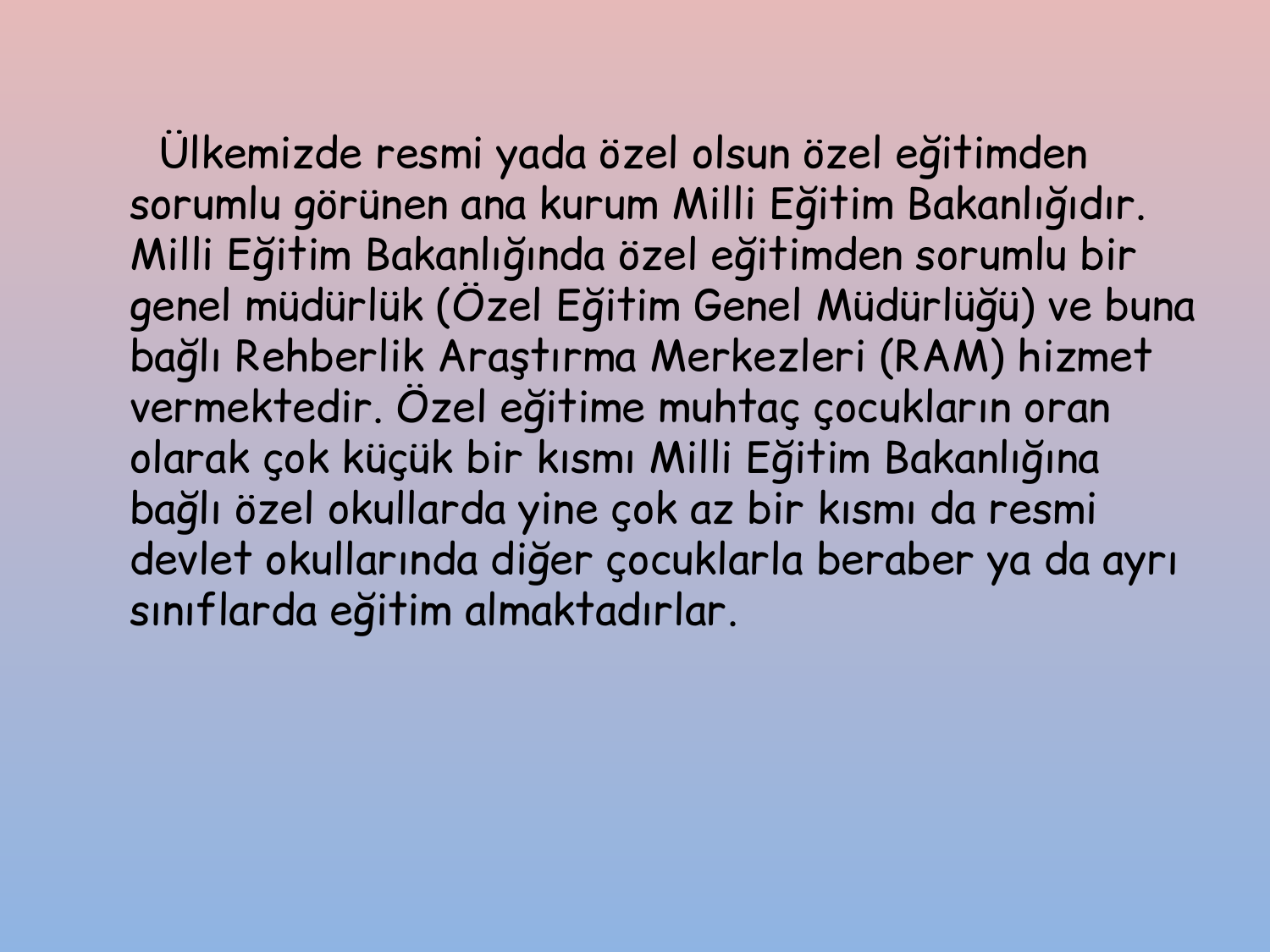

Ülkemizde resmi yada özel olsun özel eğitimden sorumlu görünen ana kurum Milli Eğitim Bakanlığıdır. Milli Eğitim Bakanlığında özel eğitimden sorumlu bir genel müdürlük (Özel Eğitim Genel Müdürlüğü) ve buna bağlı Rehberlik Araştırma Merkezleri (RAM) hizmet vermektedir. Özel eğitime muhtaç çocukların oran olarak çok küçük bir kısmı Milli Eğitim Bakanlığına bağlı özel okullarda yine çok az bir kısmı da resmi devlet okullarında diğer çocuklarla beraber ya da ayrı sınıflarda eğitim almaktadırlar.